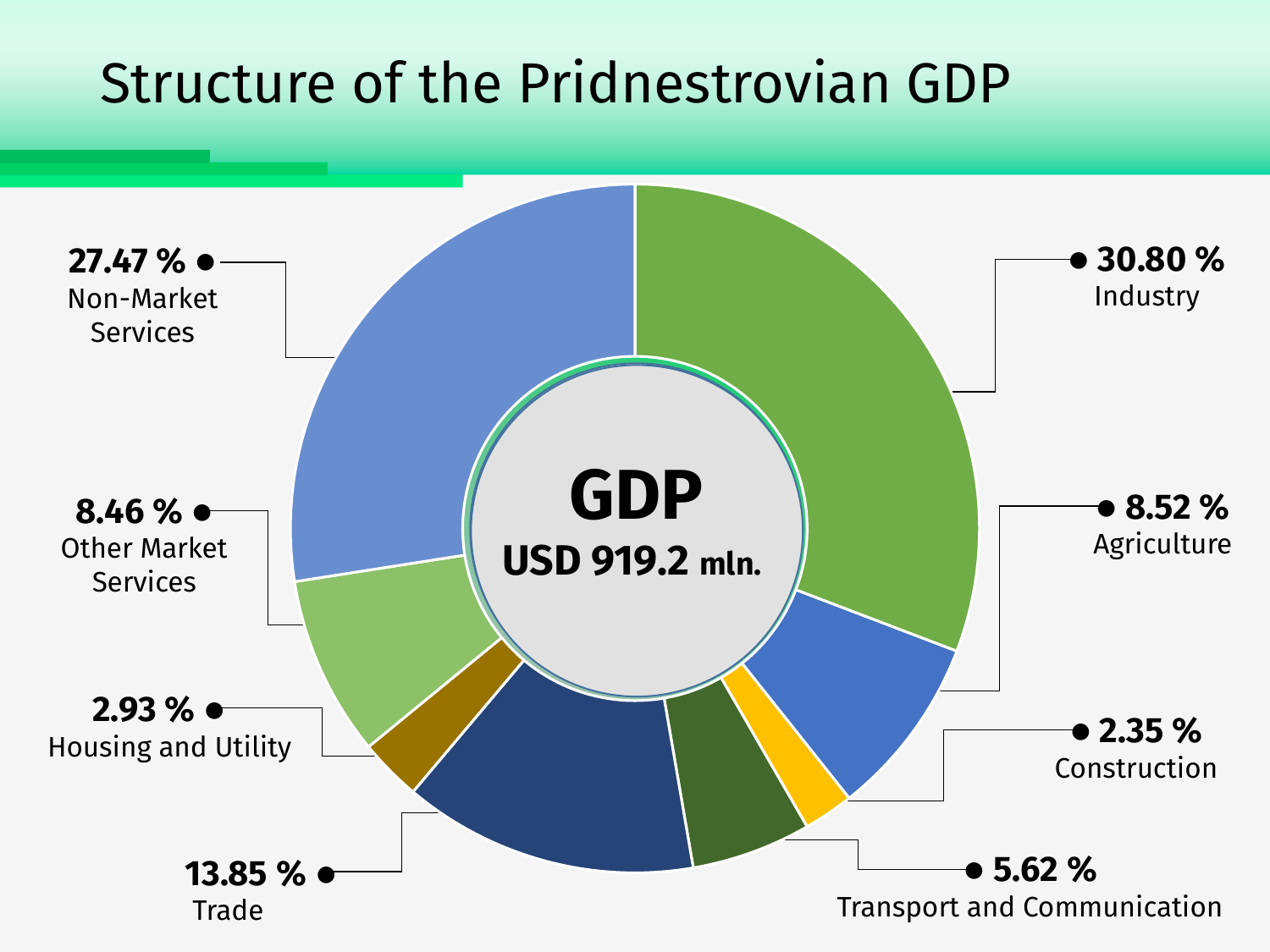

# Structure of the Pridnestrovian GDP

### Chart

| Category | Столбец1 |
|---|---|
| Промышленность | 0.3080000000000002 |
| Сельское хозяйство | 0.08520000000000003 |
| Строительство | 0.0235 |
| Транспорт и связь | 0.0562 |
| Торговля  | 0.1385 |
| ЖКХ | 0.02930000000000001 |
| Другие рыночные услуги | 0.08460000000000009 |
| Нерыночные услуги | 0.2747 |
● 30.80 %
Industry
27.47 % ●
Non-Market Services

ВВП
919,2
млн. долл. США

GDP
USD 919.2 mln.

● 8.52 %
Agriculture
8.46 % ●
Other Market
Services
2.93 % ●
   Housing and Utility
● 2.35 %
Construction
● 5.62 %
Transport and Communication
13.85 % ●
 Trade